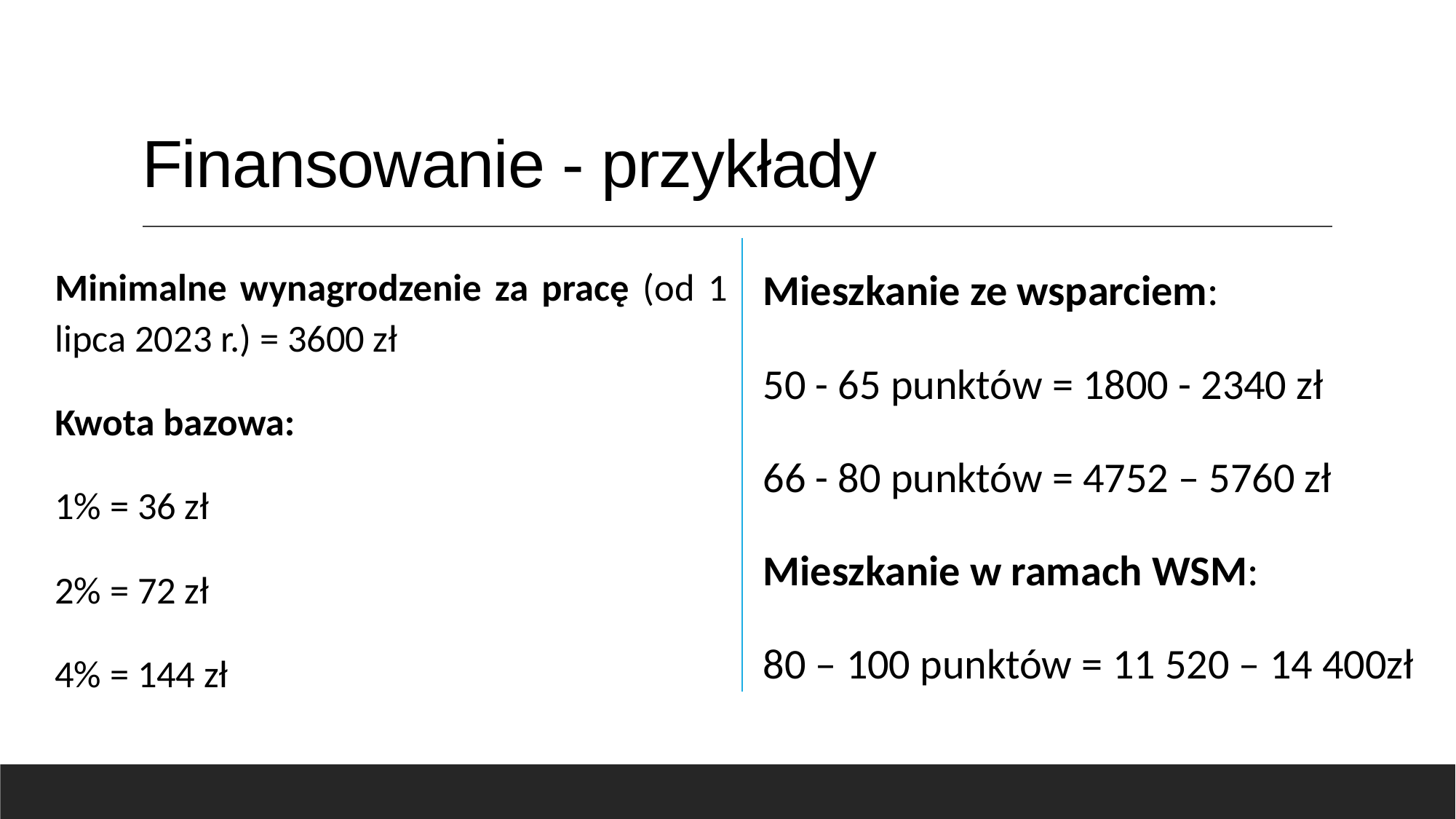

# Finansowanie - przykłady
Minimalne wynagrodzenie za pracę (od 1 lipca 2023 r.) = 3600 zł
Kwota bazowa:
1% = 36 zł
2% = 72 zł
4% = 144 zł
Mieszkanie ze wsparciem:
50 - 65 punktów = 1800 - 2340 zł
66 - 80 punktów = 4752 – 5760 zł
Mieszkanie w ramach WSM:
80 – 100 punktów = 11 520 – 14 400zł